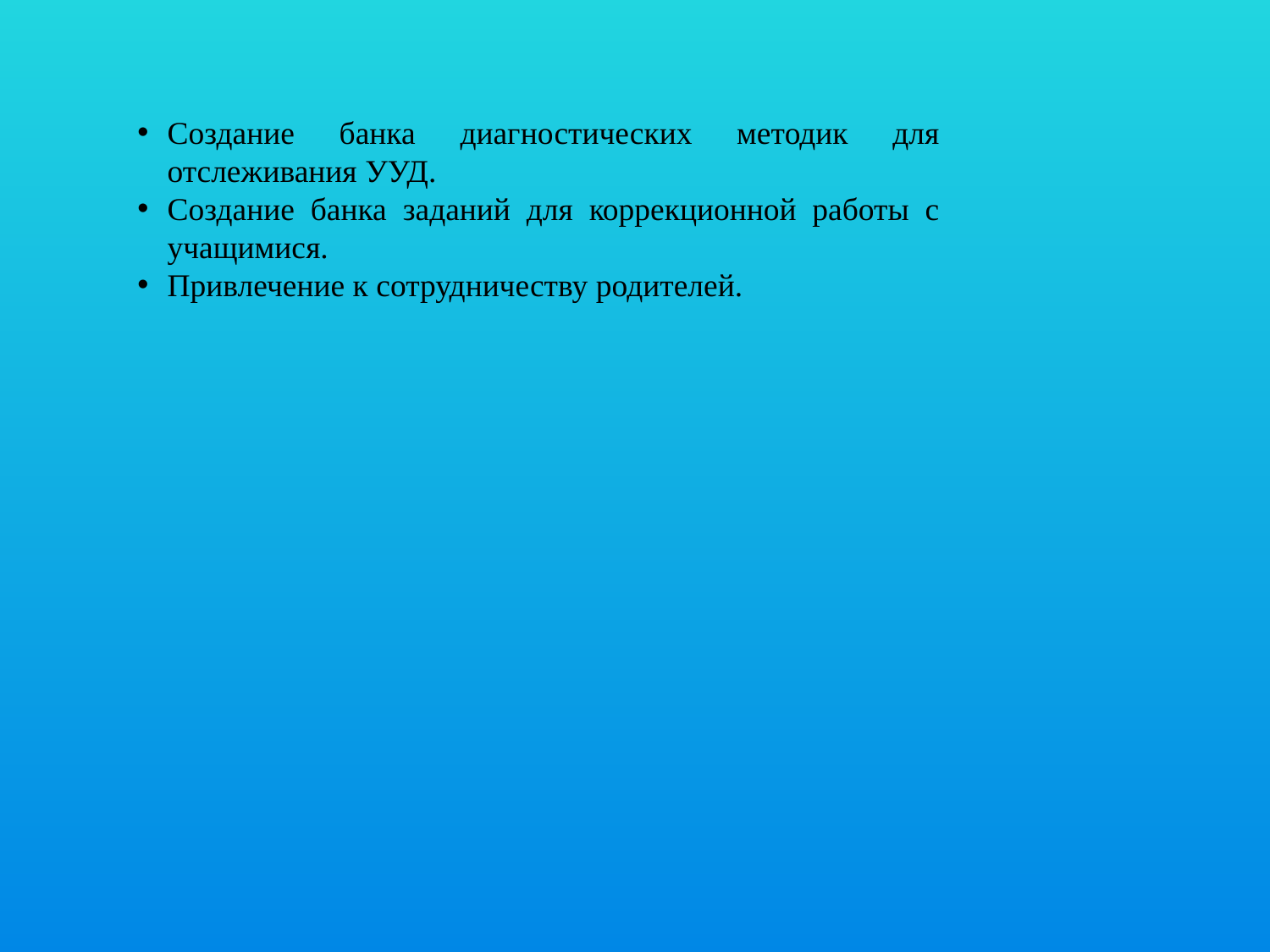

Создание банка диагностических методик для отслеживания УУД.
Создание банка заданий для коррекционной работы с учащимися.
Привлечение к сотрудничеству родителей.